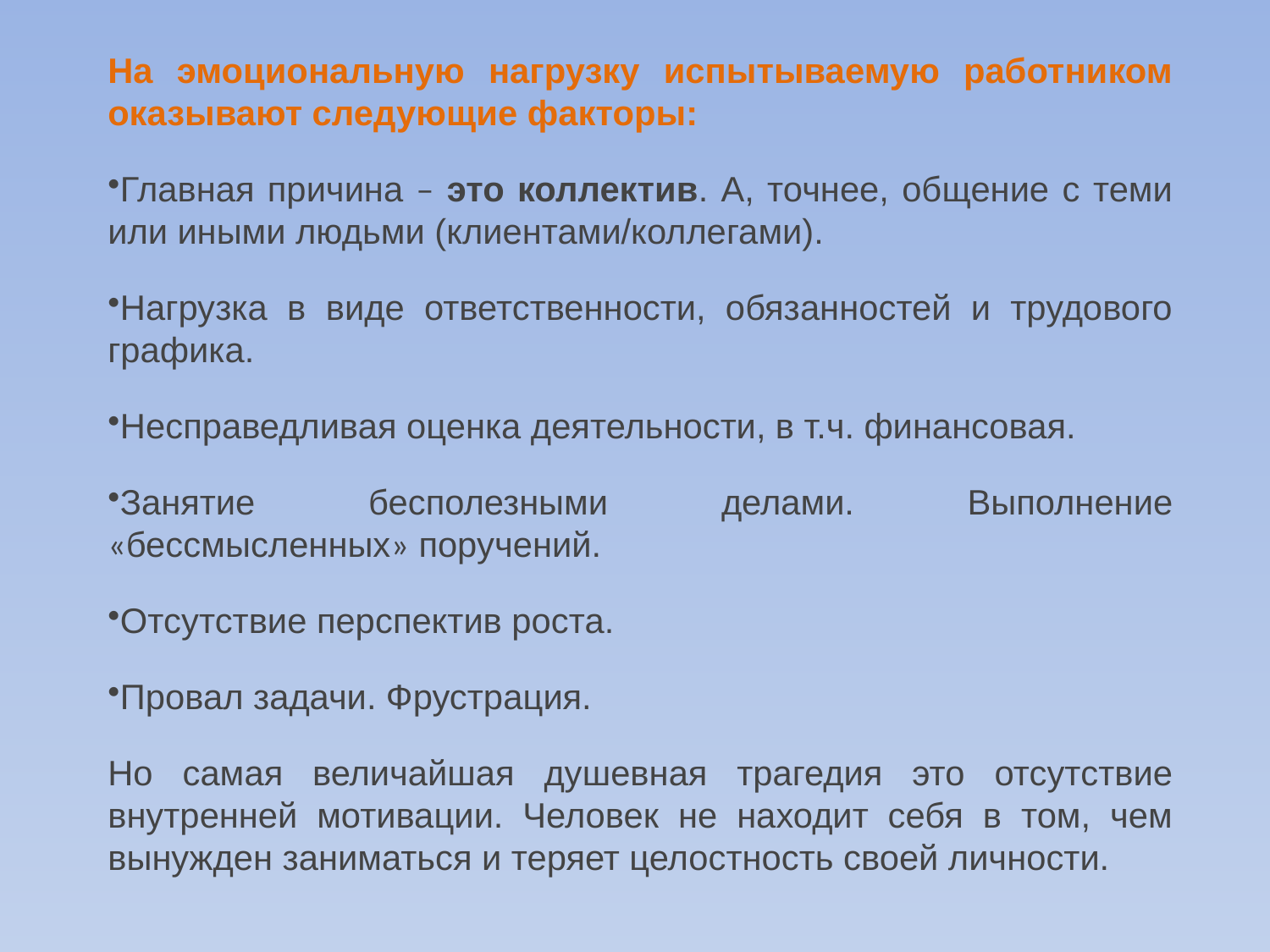

На эмоциональную нагрузку испытываемую работником оказывают следующие факторы:

Главная причина – это коллектив. А, точнее, общение с теми или иными людьми (клиентами/коллегами).

Нагрузка в виде ответственности, обязанностей и трудового графика.

Несправедливая оценка деятельности, в т.ч. финансовая.

Занятие бесполезными делами. Выполнение «бессмысленных» поручений.

Отсутствие перспектив роста.

Провал задачи. Фрустрация.

Но самая величайшая душевная трагедия это отсутствие внутренней мотивации. Человек не находит себя в том, чем вынужден заниматься и теряет целостность своей личности.